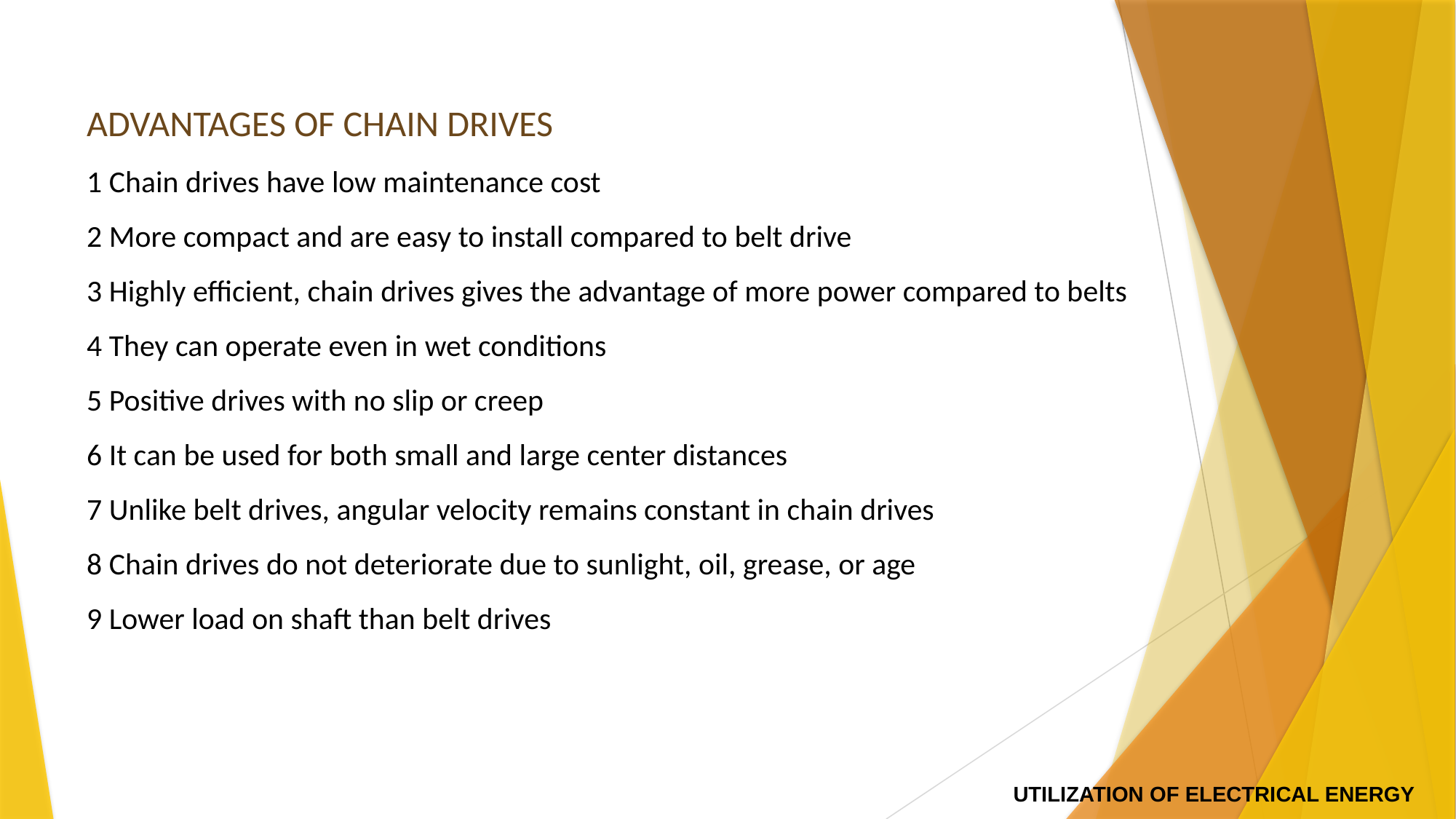

ADVANTAGES OF CHAIN DRIVES
1 Chain drives have low maintenance cost
2 More compact and are easy to install compared to belt drive
3 Highly efficient, chain drives gives the advantage of more power compared to belts
4 They can operate even in wet conditions
5 Positive drives with no slip or creep
6 It can be used for both small and large center distances
7 Unlike belt drives, angular velocity remains constant in chain drives
8 Chain drives do not deteriorate due to sunlight, oil, grease, or age
9 Lower load on shaft than belt drives
UTILIZATION OF ELECTRICAL ENERGY